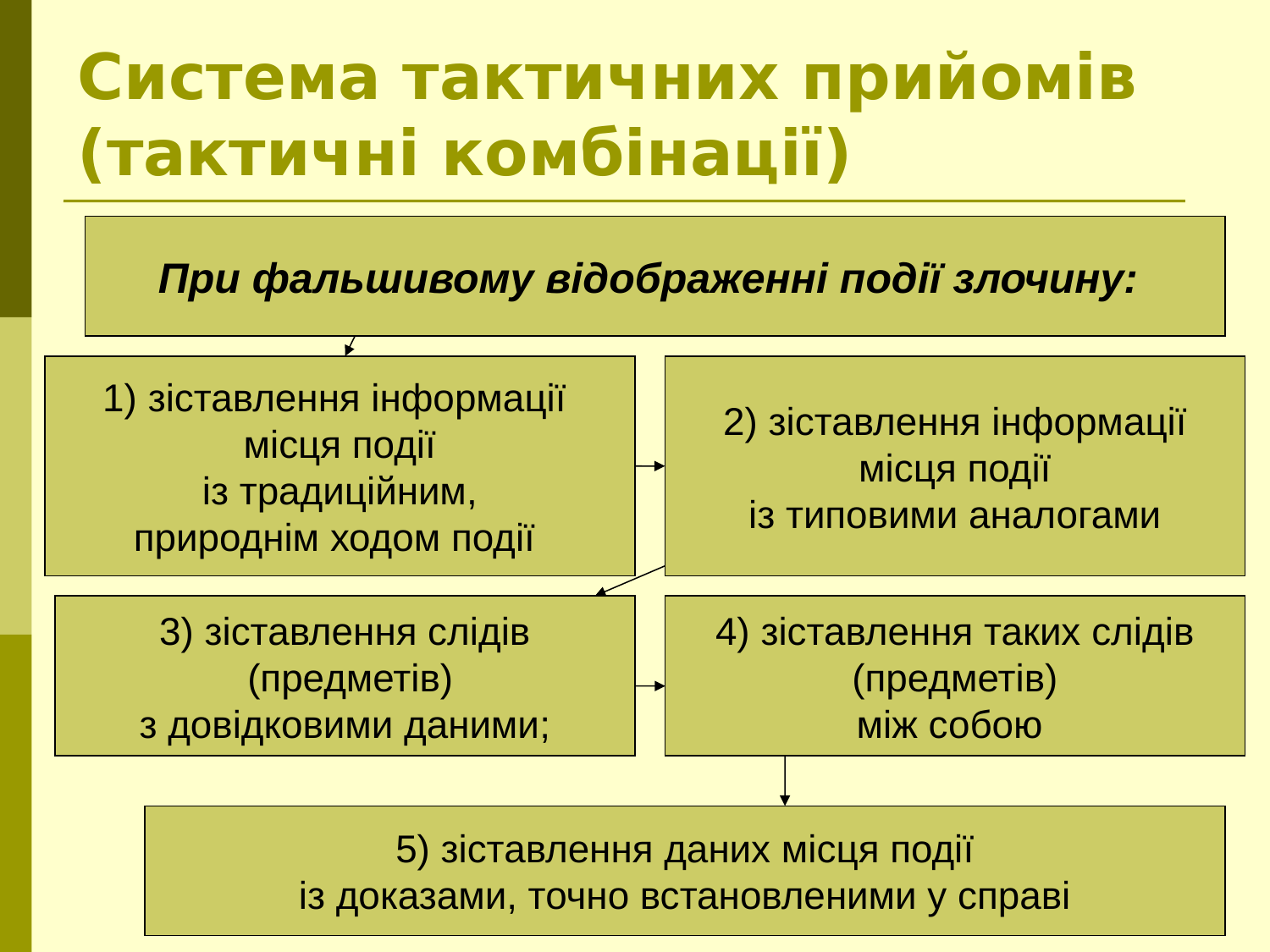

# Система тактичних прийомів (тактичні комбінації)
 При фальшивому відображенні події злочину:

1) зіставлення інформації
місця події
 із традиційним,
природнім ходом події
2) зіставлення інформації
місця події
 із типовими аналогами

3) зіставлення слідів
 (предметів)
 з довідковими даними;
4) зіставлення таких слідів
 (предметів)
між собою

5) зіставлення даних місця події
 із доказами, точно встановленими у справі